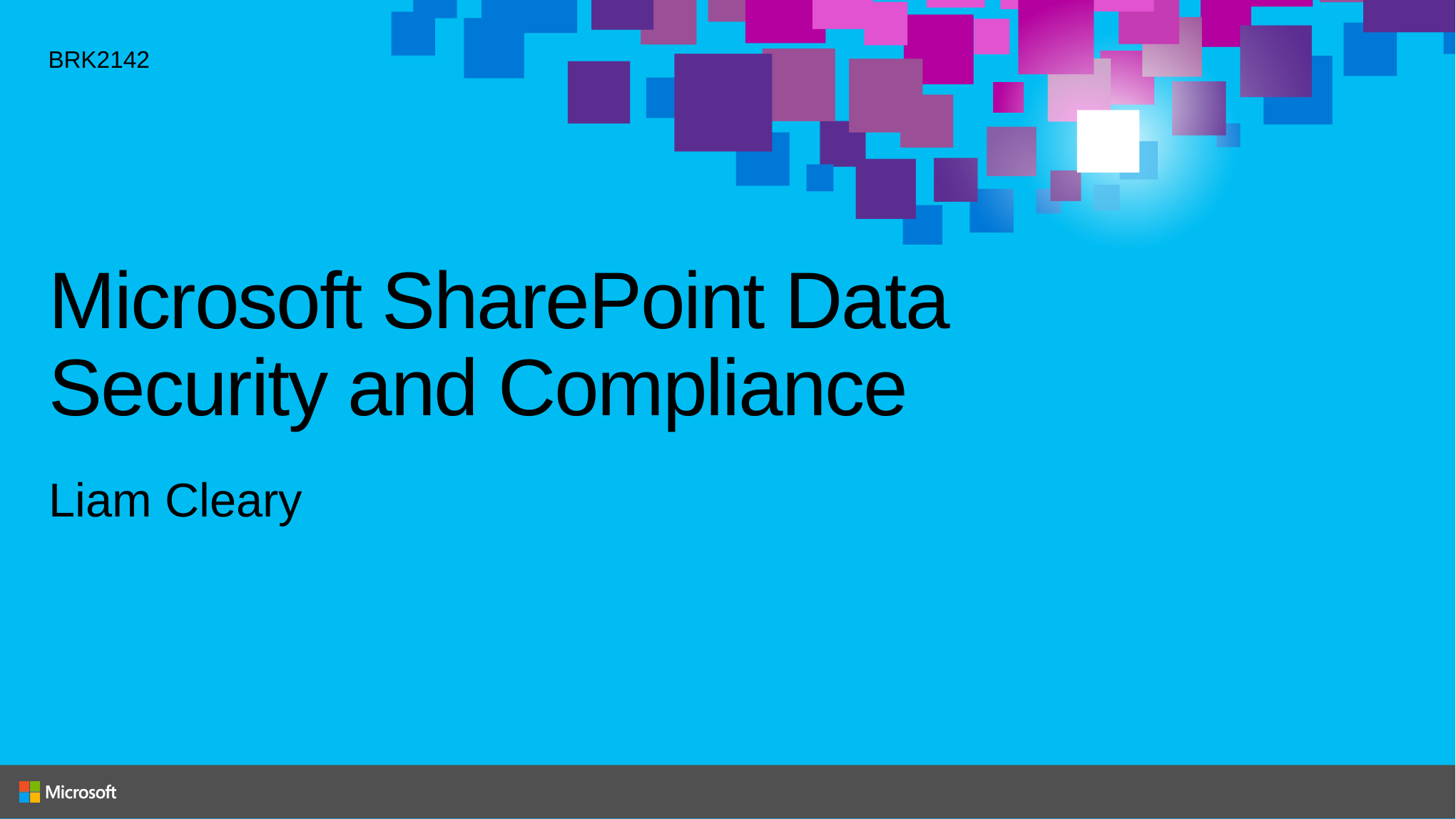

BRK2142
# Microsoft SharePoint Data Security and Compliance
Liam Cleary